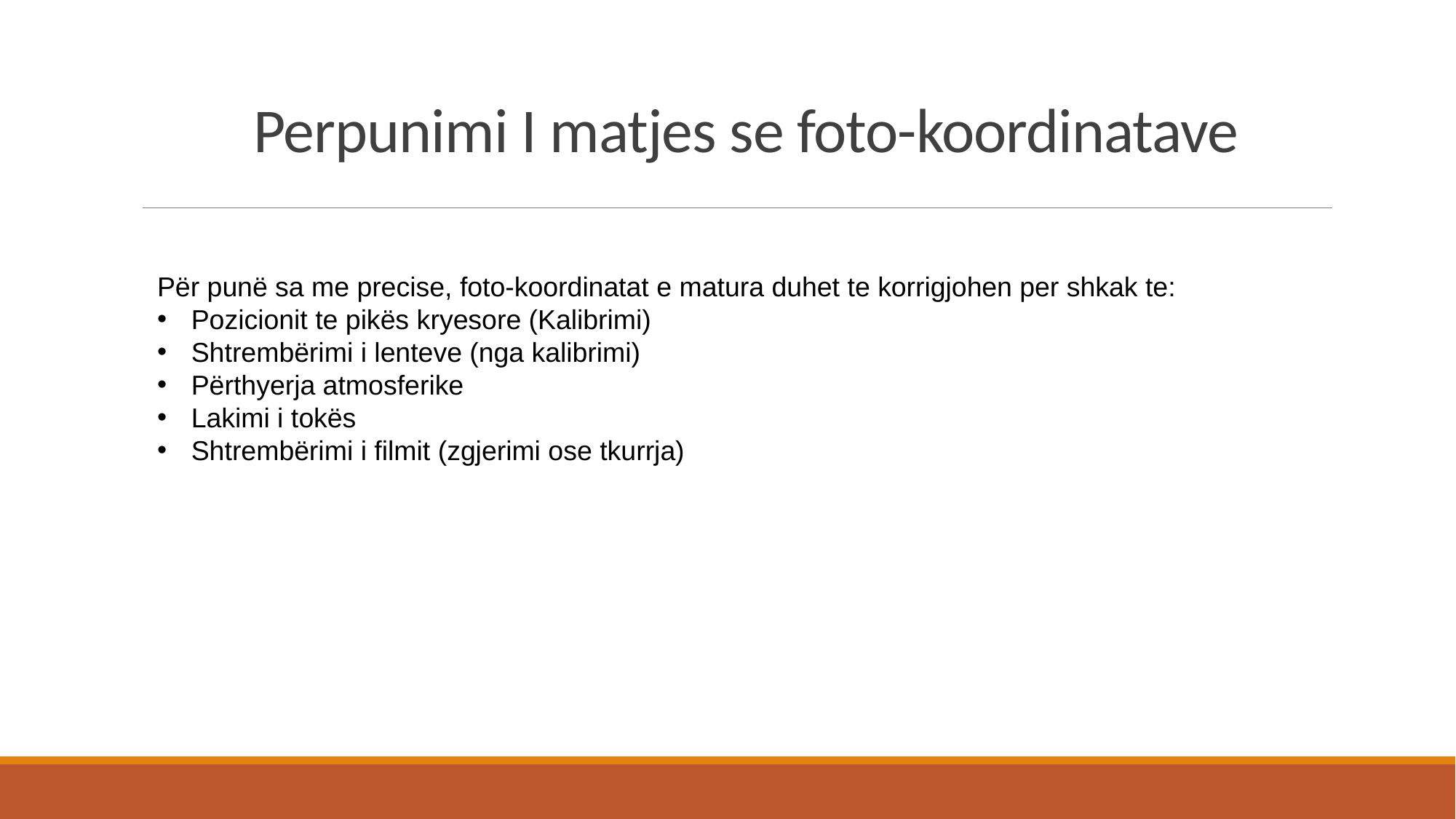

# Perpunimi I matjes se foto-koordinatave
Për punë sa me precise, foto-koordinatat e matura duhet te korrigjohen per shkak te:
Pozicionit te pikës kryesore (Kalibrimi)
Shtrembërimi i lenteve (nga kalibrimi)
Përthyerja atmosferike
Lakimi i tokës
Shtrembërimi i filmit (zgjerimi ose tkurrja)